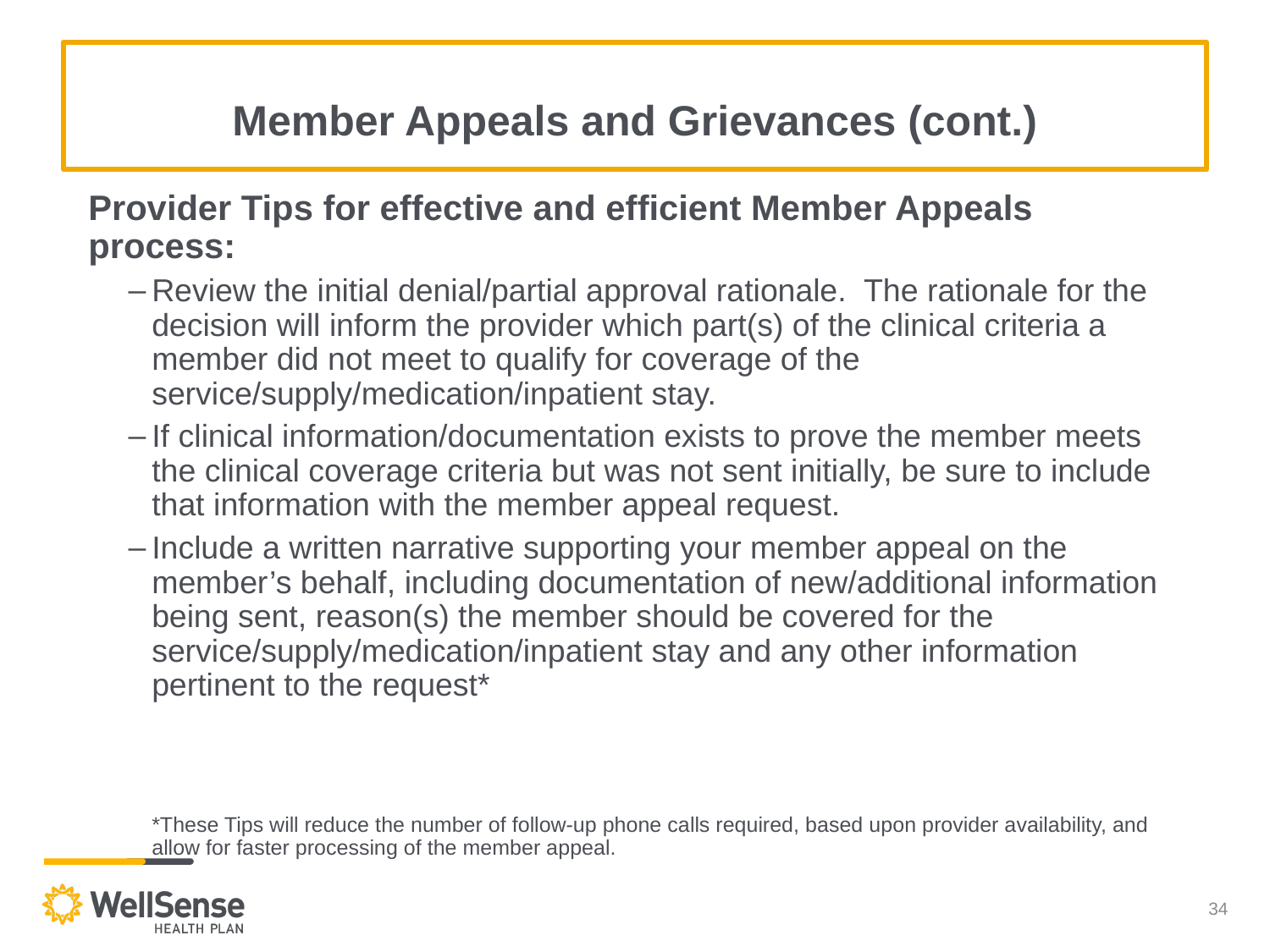

# Member Appeals and Grievances (cont.)
Provider Tips for effective and efficient Member Appeals process:
Review the initial denial/partial approval rationale.  The rationale for the decision will inform the provider which part(s) of the clinical criteria a member did not meet to qualify for coverage of the service/supply/medication/inpatient stay.
If clinical information/documentation exists to prove the member meets the clinical coverage criteria but was not sent initially, be sure to include that information with the member appeal request.
Include a written narrative supporting your member appeal on the member’s behalf, including documentation of new/additional information being sent, reason(s) the member should be covered for the service/supply/medication/inpatient stay and any other information pertinent to the request*

*These Tips will reduce the number of follow-up phone calls required, based upon provider availability, and allow for faster processing of the member appeal.

34